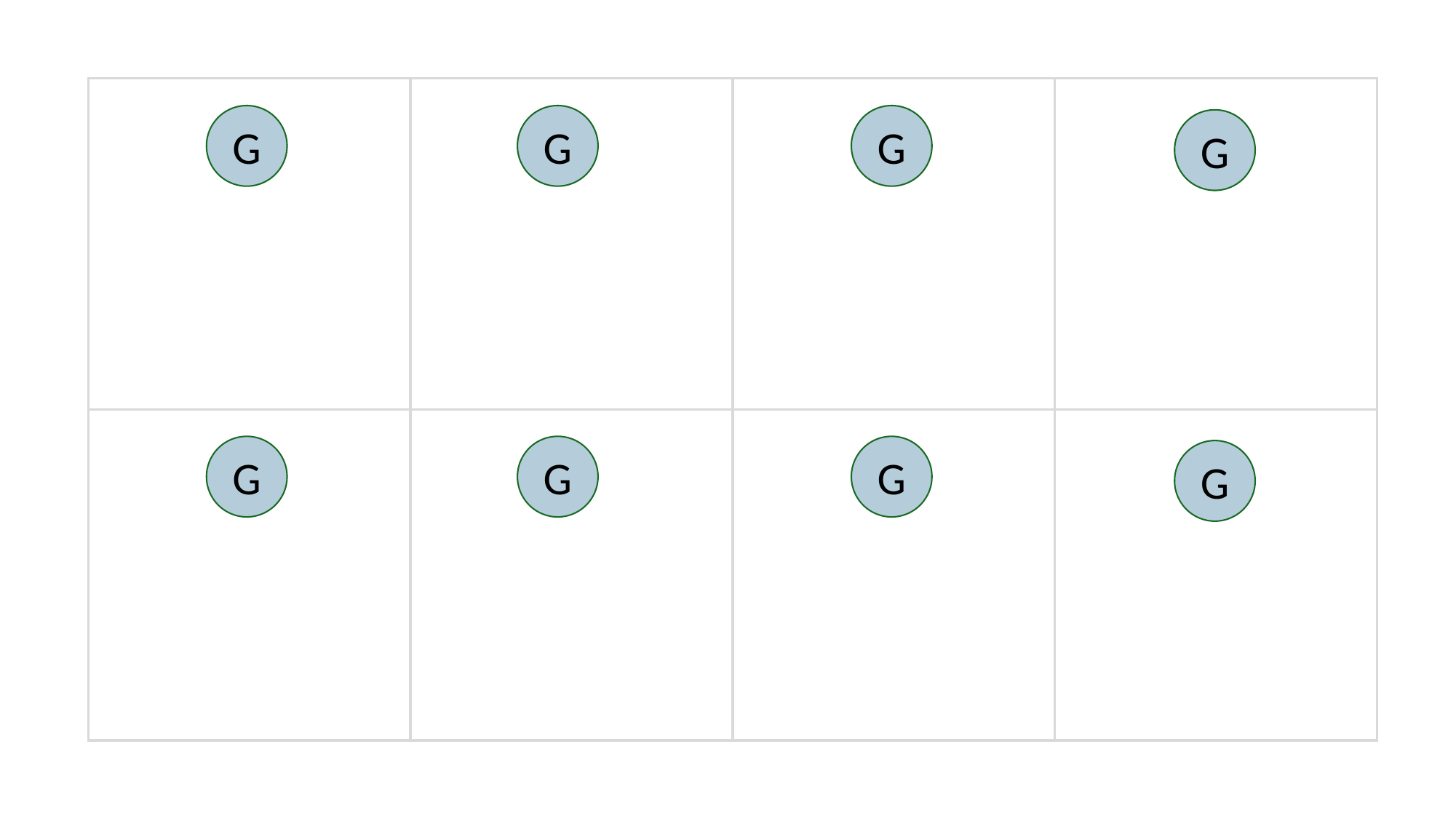

G
G
G
G

G
G
G
G